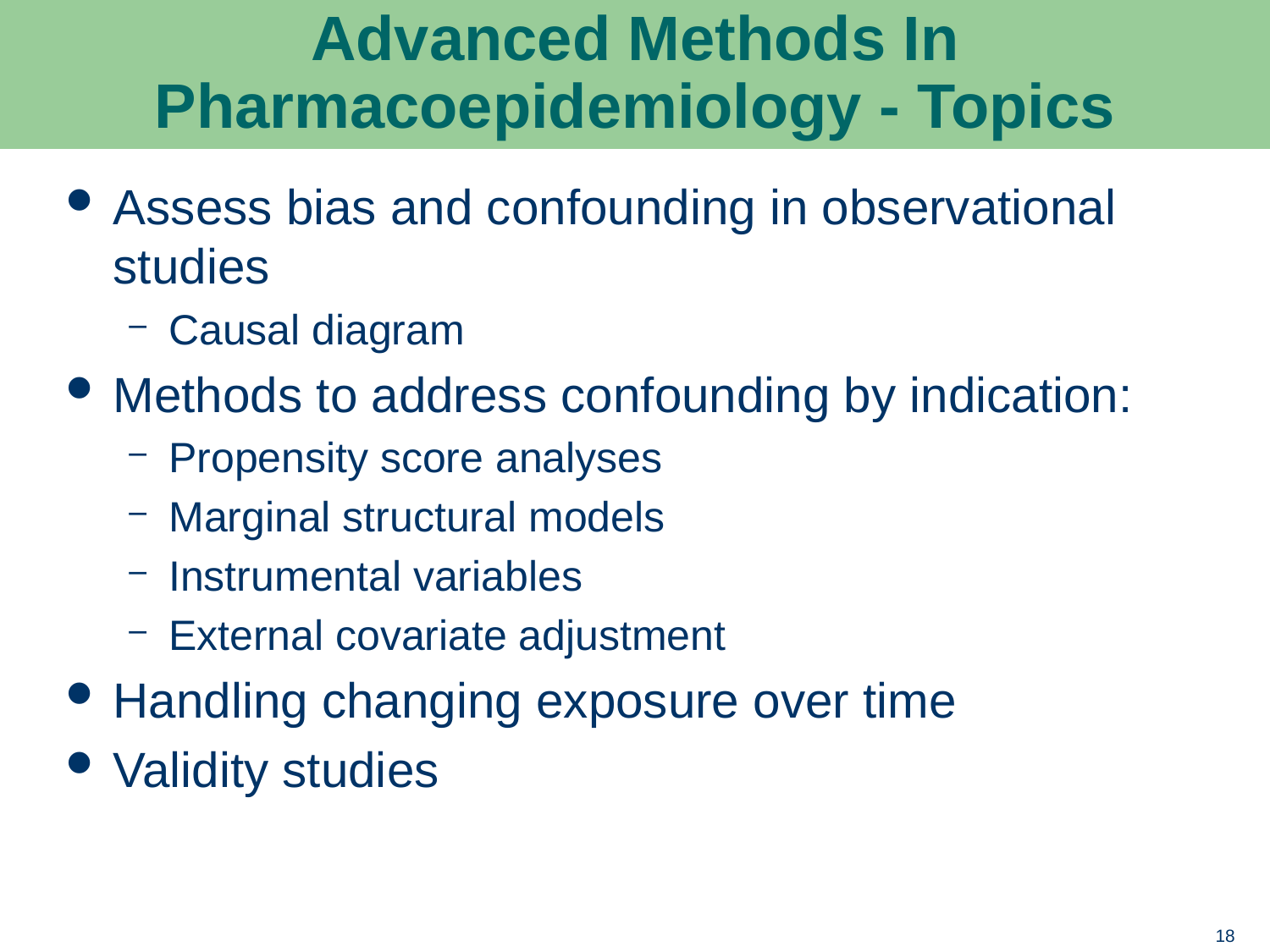

# Advanced Methods In Pharmacoepidemiology - Topics
Assess bias and confounding in observational studies
Causal diagram
Methods to address confounding by indication:
Propensity score analyses
Marginal structural models
Instrumental variables
External covariate adjustment
Handling changing exposure over time
Validity studies